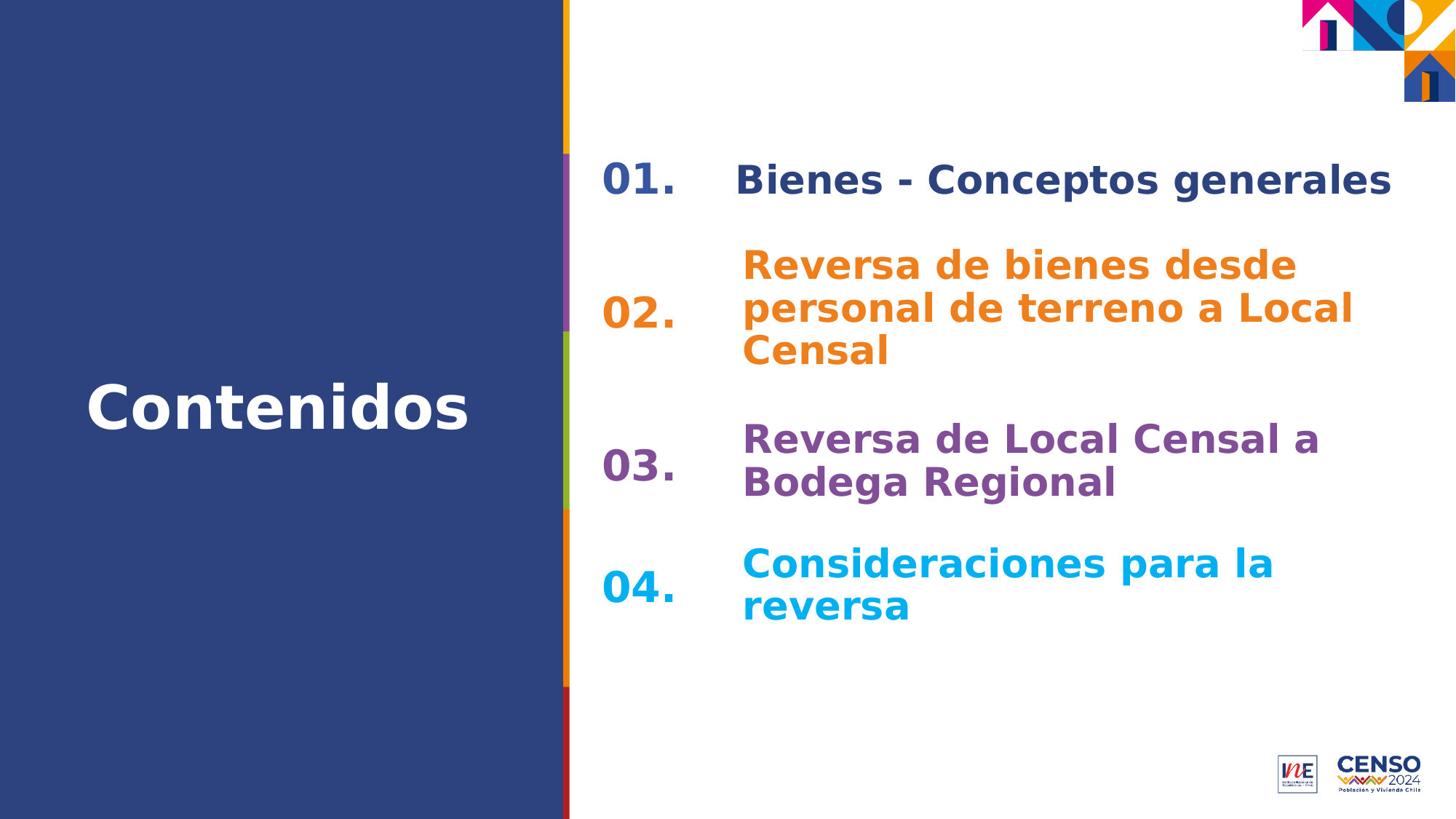

Bienes - Conceptos generales

01.
Reversa de bienes desde personal de terreno a Local Censal

02.
# Contenidos
Reversa de Local Censal a Bodega Regional
03.
Consideraciones para la reversa
04.